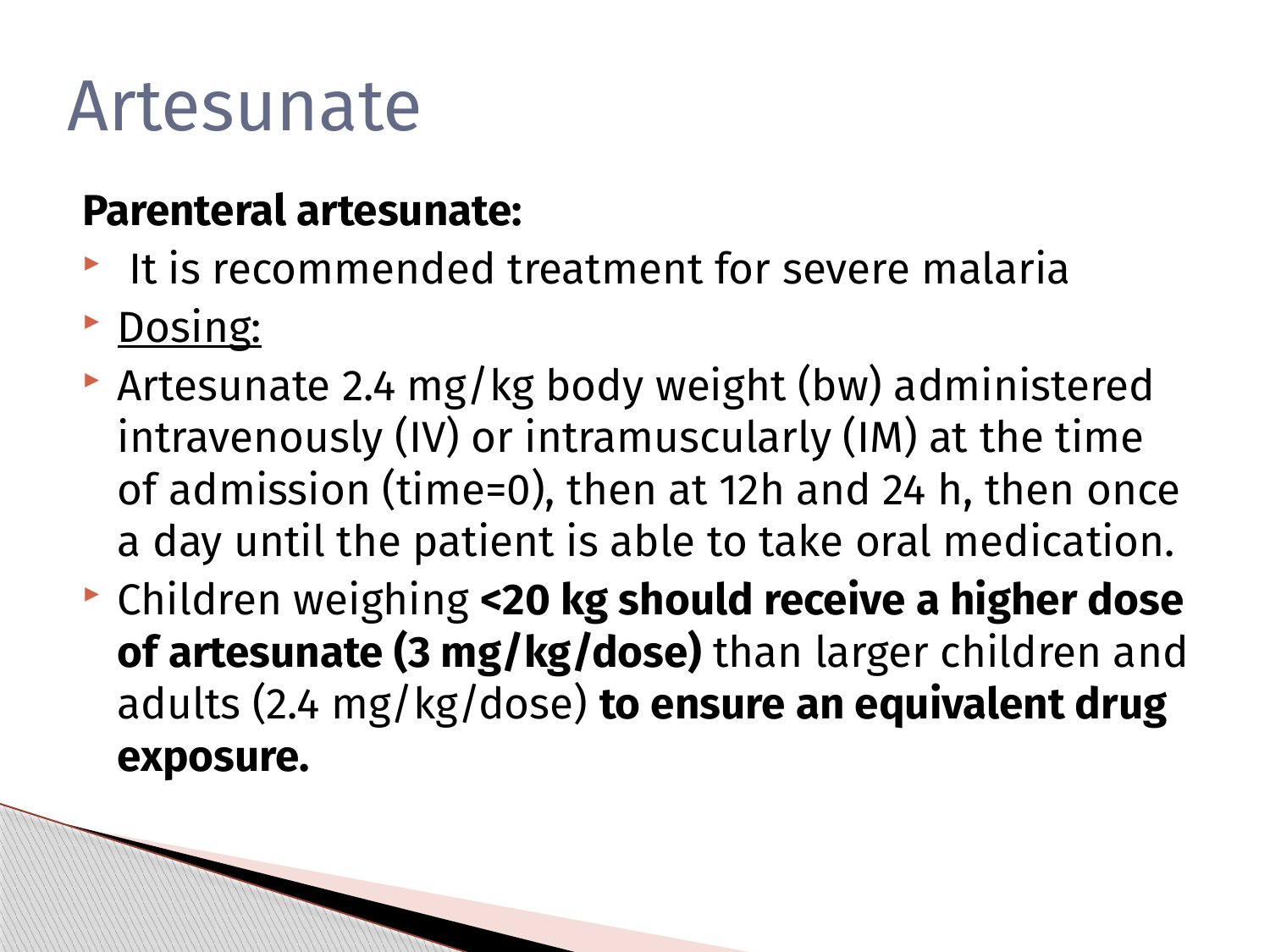

# Artesunate
Parenteral artesunate:
 It is recommended treatment for severe malaria
Dosing:
Artesunate 2.4 mg/kg body weight (bw) administered intravenously (IV) or intramuscularly (IM) at the time of admission (time=0), then at 12h and 24 h, then once a day until the patient is able to take oral medication.
Children weighing <20 kg should receive a higher dose of artesunate (3 mg/kg/dose) than larger children and adults (2.4 mg/kg/dose) to ensure an equivalent drug exposure.